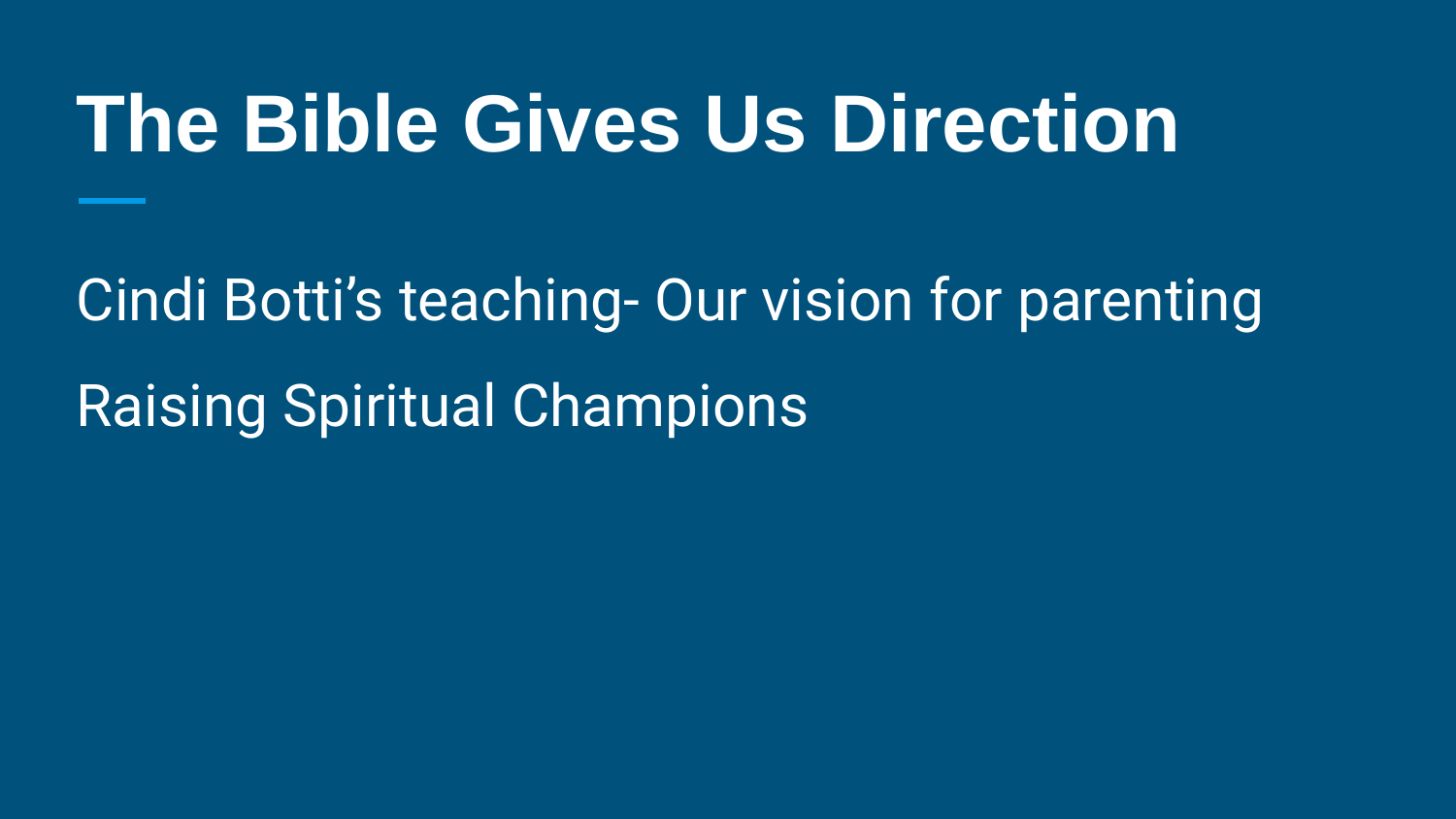

# The Bible Gives Us Direction
Cindi Botti’s teaching- Our vision for parenting
Raising Spiritual Champions